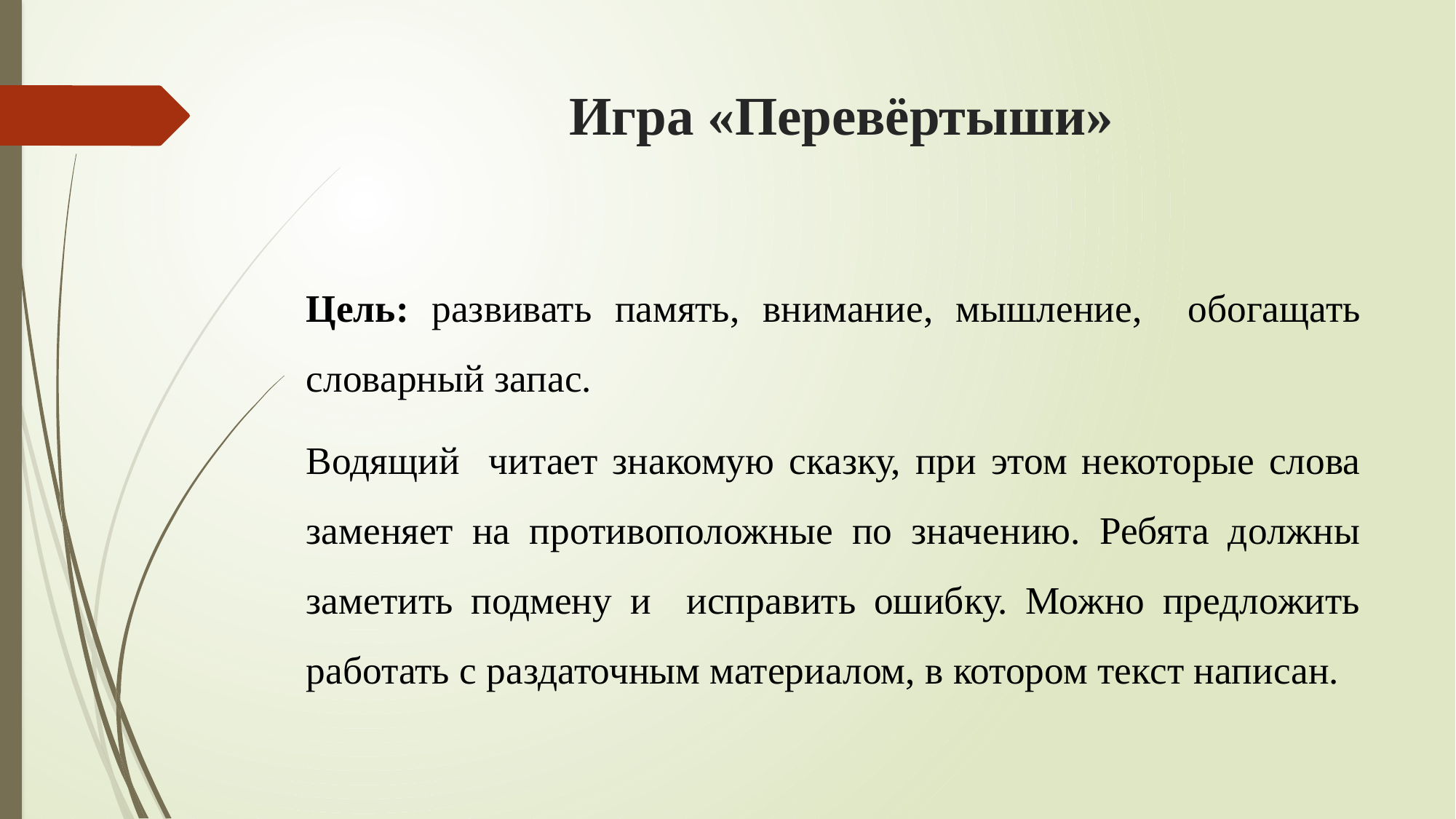

# Игра «Перевёртыши»
Цель: развивать память, внимание, мышление,  обогащать словарный запас.
Водящий  читает знакомую сказку, при этом некоторые слова заменяет на противоположные по значению. Ребята должны заметить подмену и  исправить ошибку. Можно предложить работать с раздаточным материалом, в котором текст написан.